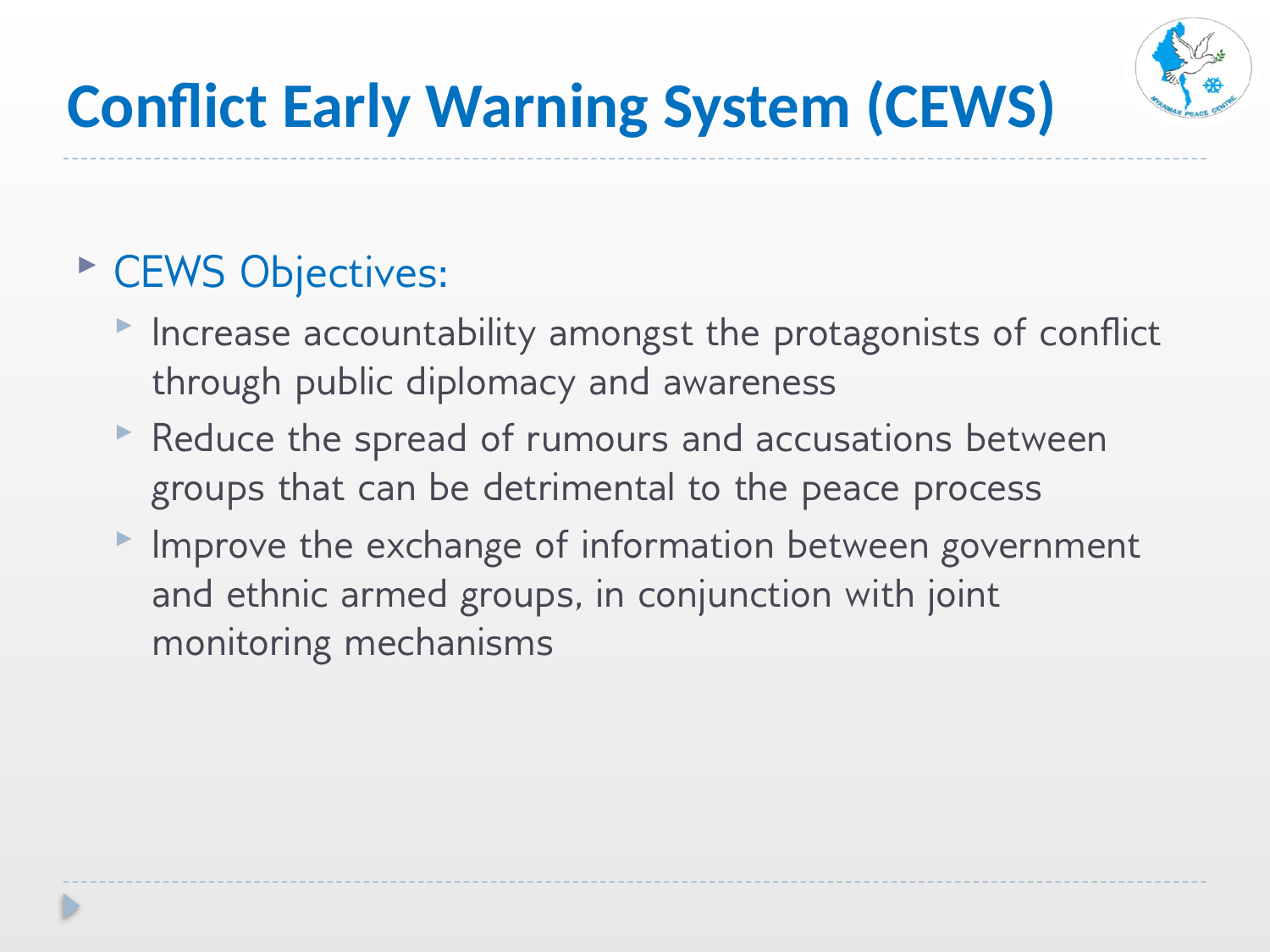

# Conflict Early Warning System (CEWS)

CEWS Objectives:
Increase accountability amongst the protagonists of conflict through public diplomacy and awareness
Reduce the spread of rumours and accusations between groups that can be detrimental to the peace process
Improve the exchange of information between government and ethnic armed groups, in conjunction with joint monitoring mechanisms